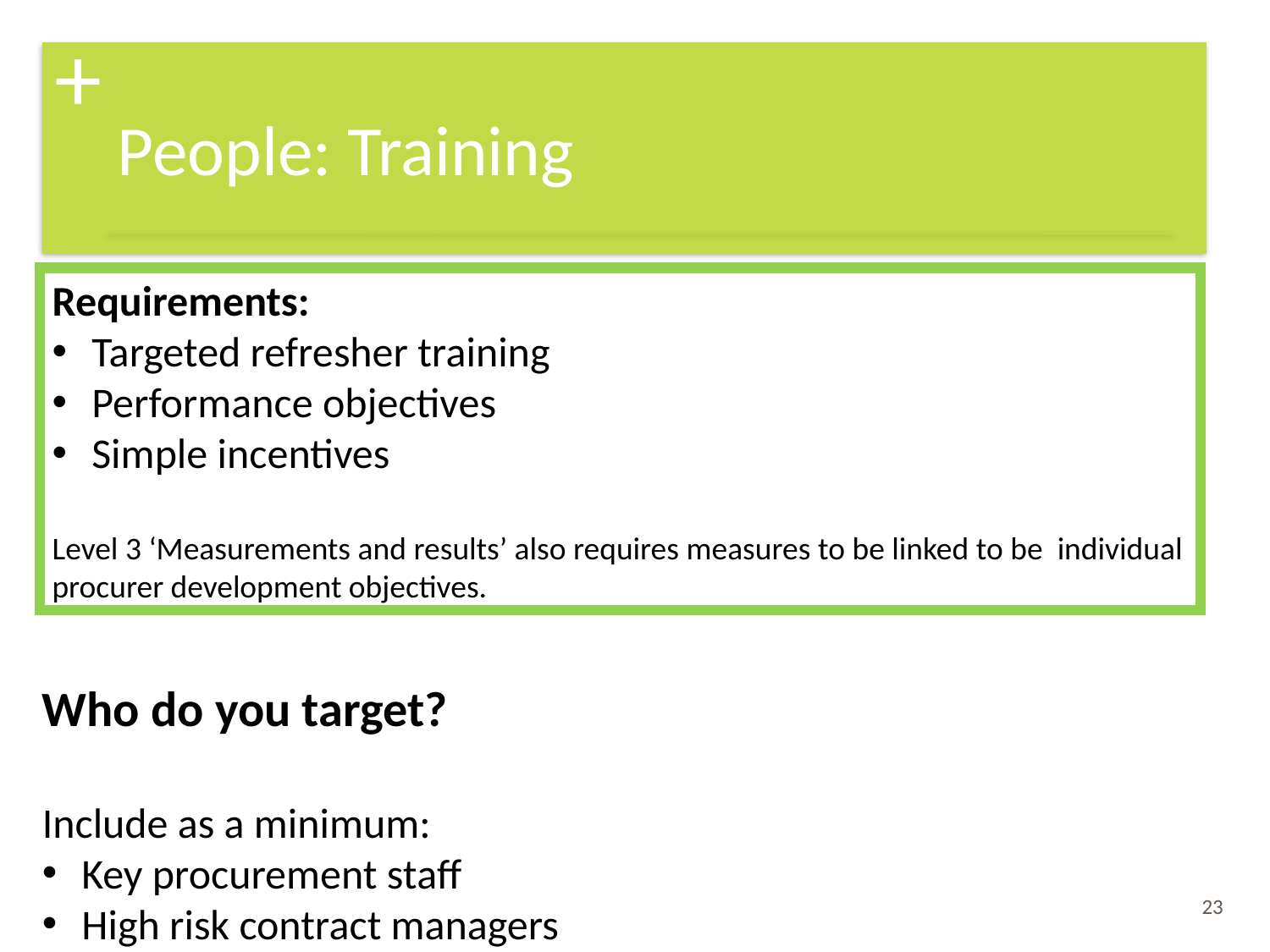

+

 People: Training

Requirements:
 Targeted refresher training
 Performance objectives
 Simple incentives

Level 3 ‘Measurements and results’ also requires measures to be linked to be  individual procurer development objectives.

Who do you target?

Include as a minimum:
 Key procurement staff
 High risk contract managers

23